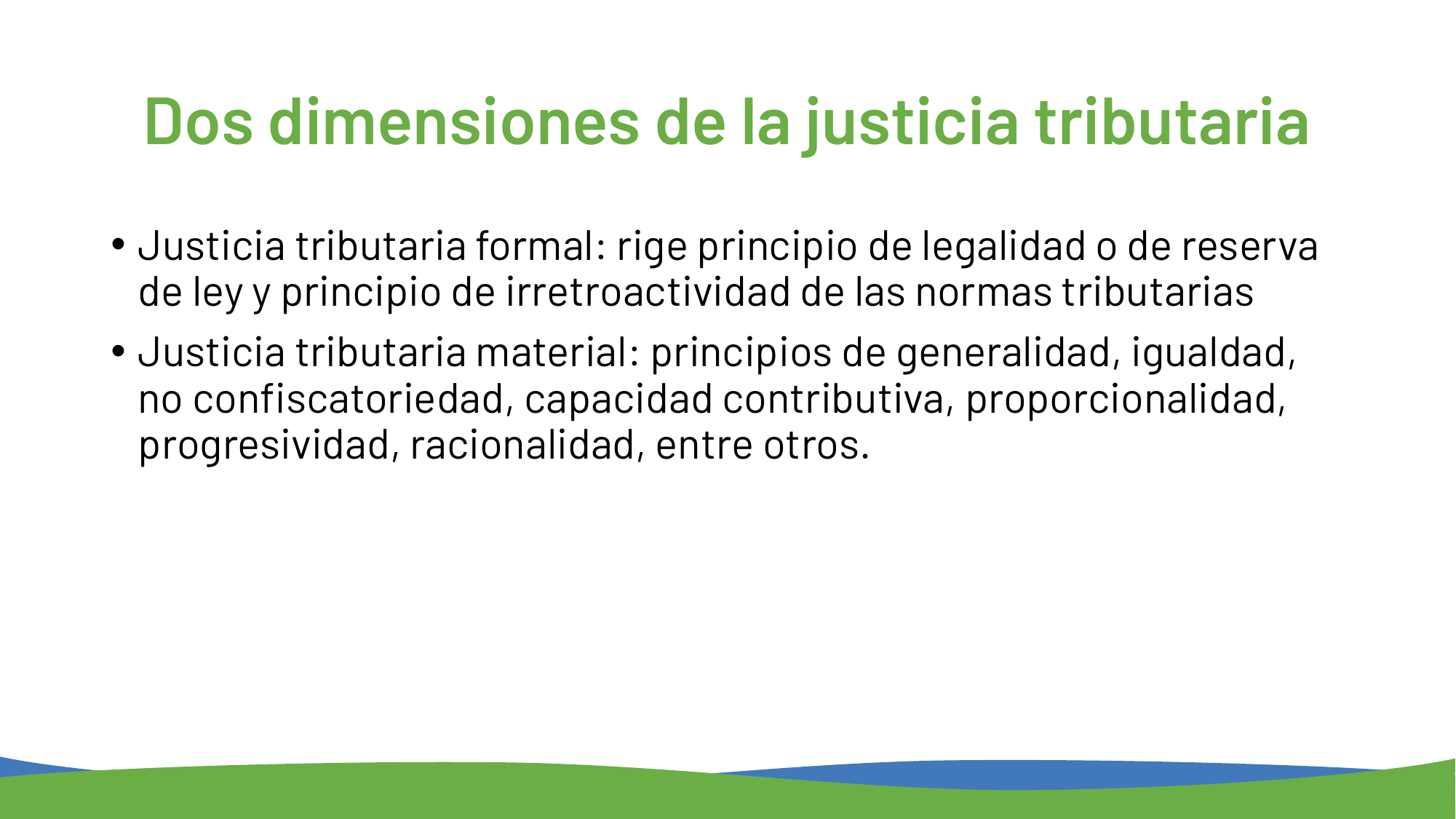

# Dos dimensiones de la justicia tributaria
Justicia tributaria formal: rige principio de legalidad o de reserva de ley y principio de irretroactividad de las normas tributarias
Justicia tributaria material: principios de generalidad, igualdad, no confiscatoriedad, capacidad contributiva, proporcionalidad, progresividad, racionalidad, entre otros.